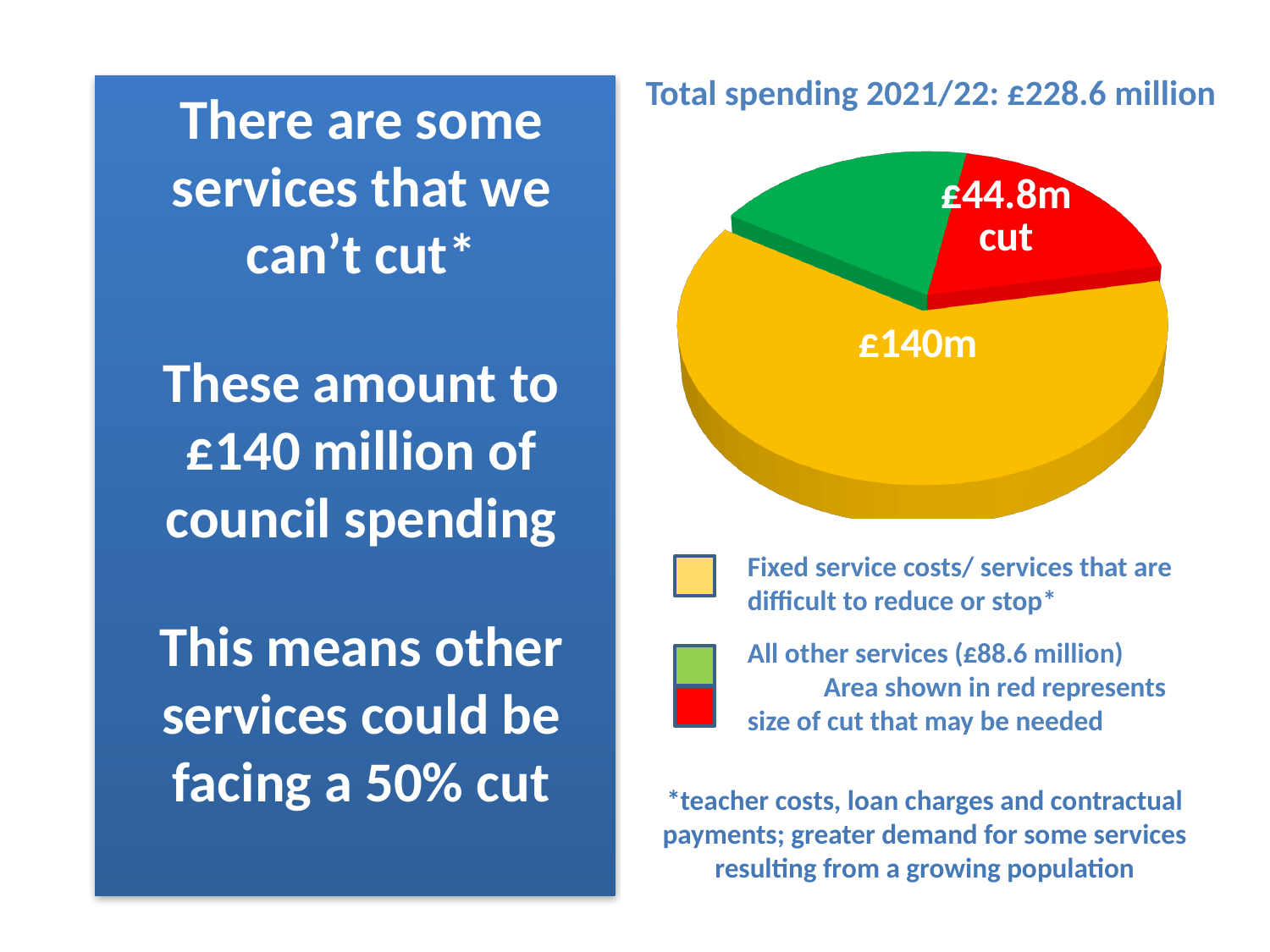

[unsupported chart]

 Total spending 2021/22: £228.6 million
There are some services that we can’t cut*

These amount to £140 million of council spending

This means other services could be facing a 50% cut

Fixed service costs/ services that are difficult to reduce or stop*

All other services (£88.6 million)                         Area shown in red represents size of cut that may be needed

*teacher costs, loan charges and contractual payments; greater demand for some services resulting from a growing population